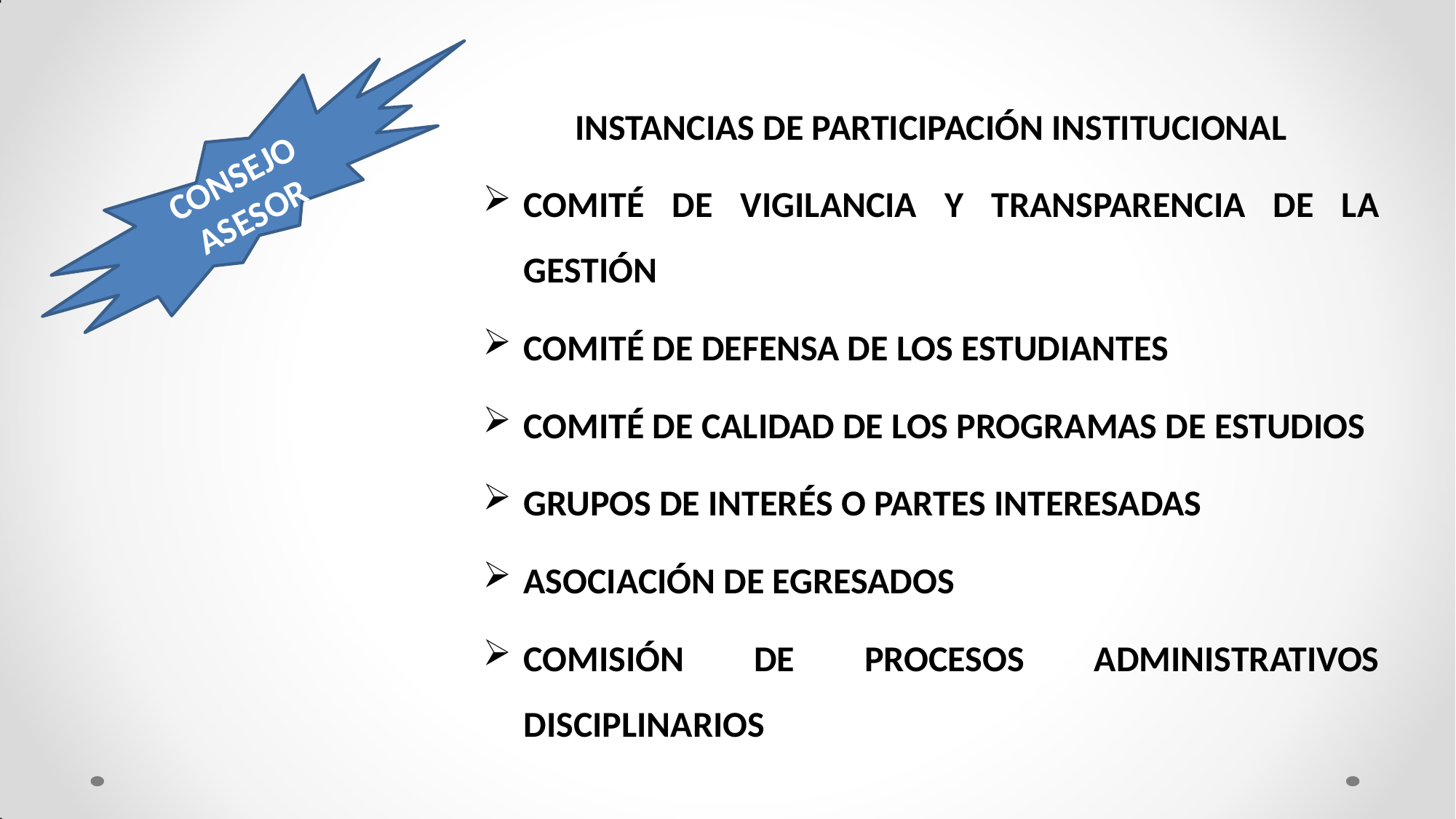

INSTANCIAS DE PARTICIPACIÓN INSTITUCIONAL
COMITÉ DE VIGILANCIA Y TRANSPARENCIA DE LA GESTIÓN
COMITÉ DE DEFENSA DE LOS ESTUDIANTES
COMITÉ DE CALIDAD DE LOS PROGRAMAS DE ESTUDIOS
GRUPOS DE INTERÉS O PARTES INTERESADAS
ASOCIACIÓN DE EGRESADOS
COMISIÓN DE PROCESOS ADMINISTRATIVOS DISCIPLINARIOS

CONSEJO ASESOR